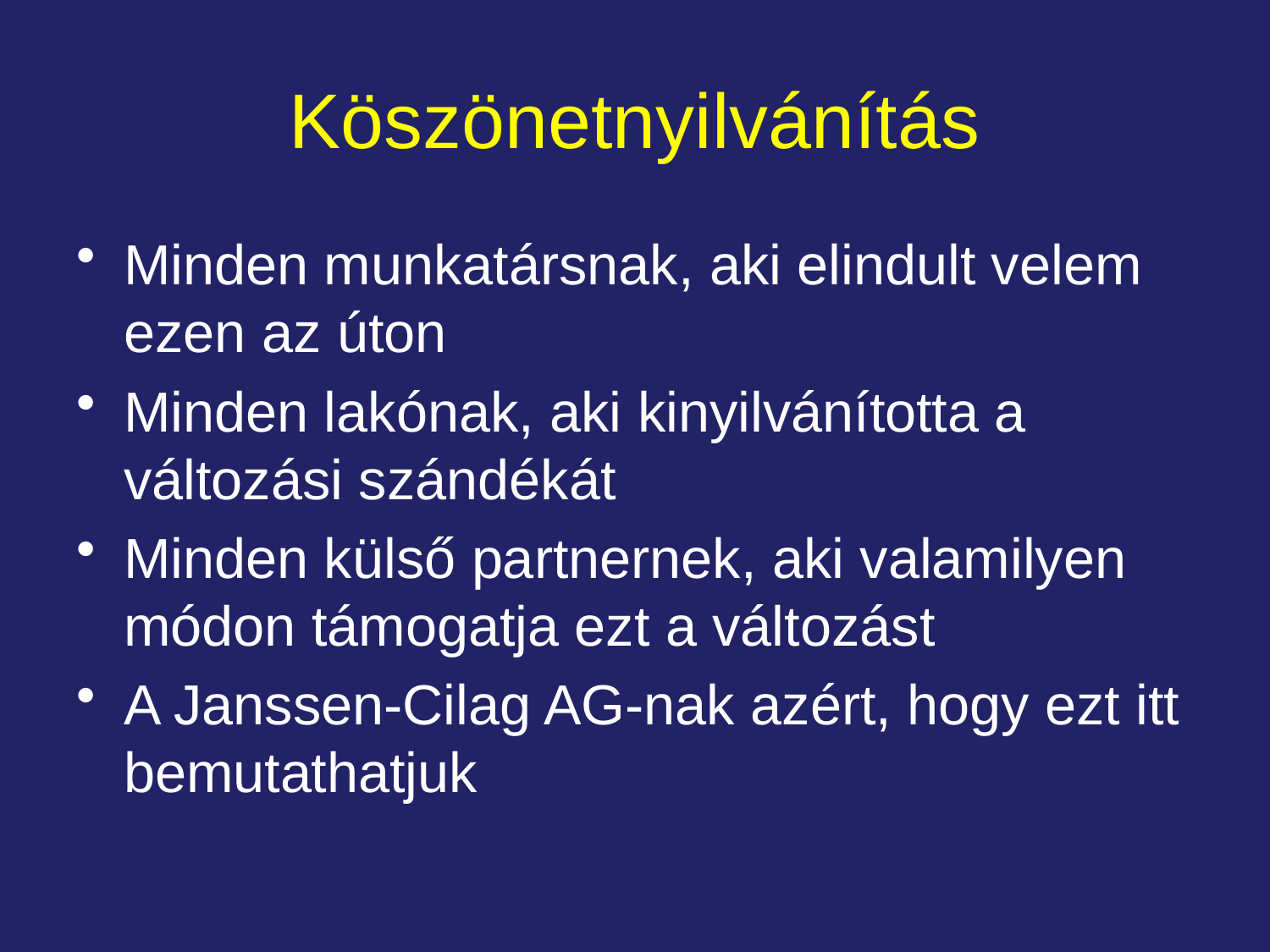

# Köszönetnyilvánítás
Minden munkatársnak, aki elindult velem ezen az úton
Minden lakónak, aki kinyilvánította a változási szándékát
Minden külső partnernek, aki valamilyen módon támogatja ezt a változást
A Janssen-Cilag AG-nak azért, hogy ezt itt bemutathatjuk